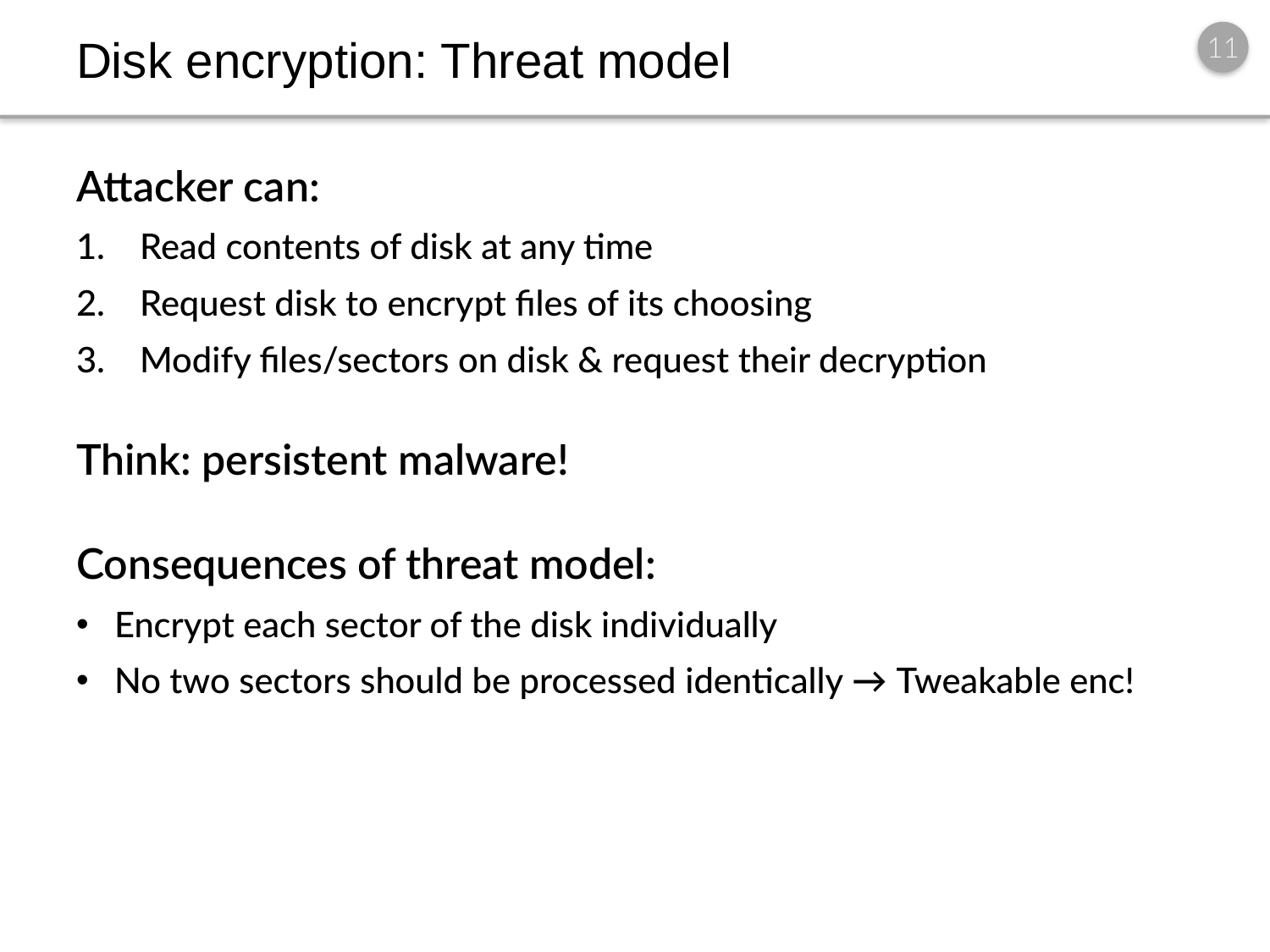

# Disk encryption: Threat model
Attacker can:
Read contents of disk at any time
Request disk to encrypt files of its choosing
Modify files/sectors on disk & request their decryption

Think: persistent malware!

Consequences of threat model:
Encrypt each sector of the disk individually
No two sectors should be processed identically → Tweakable enc!